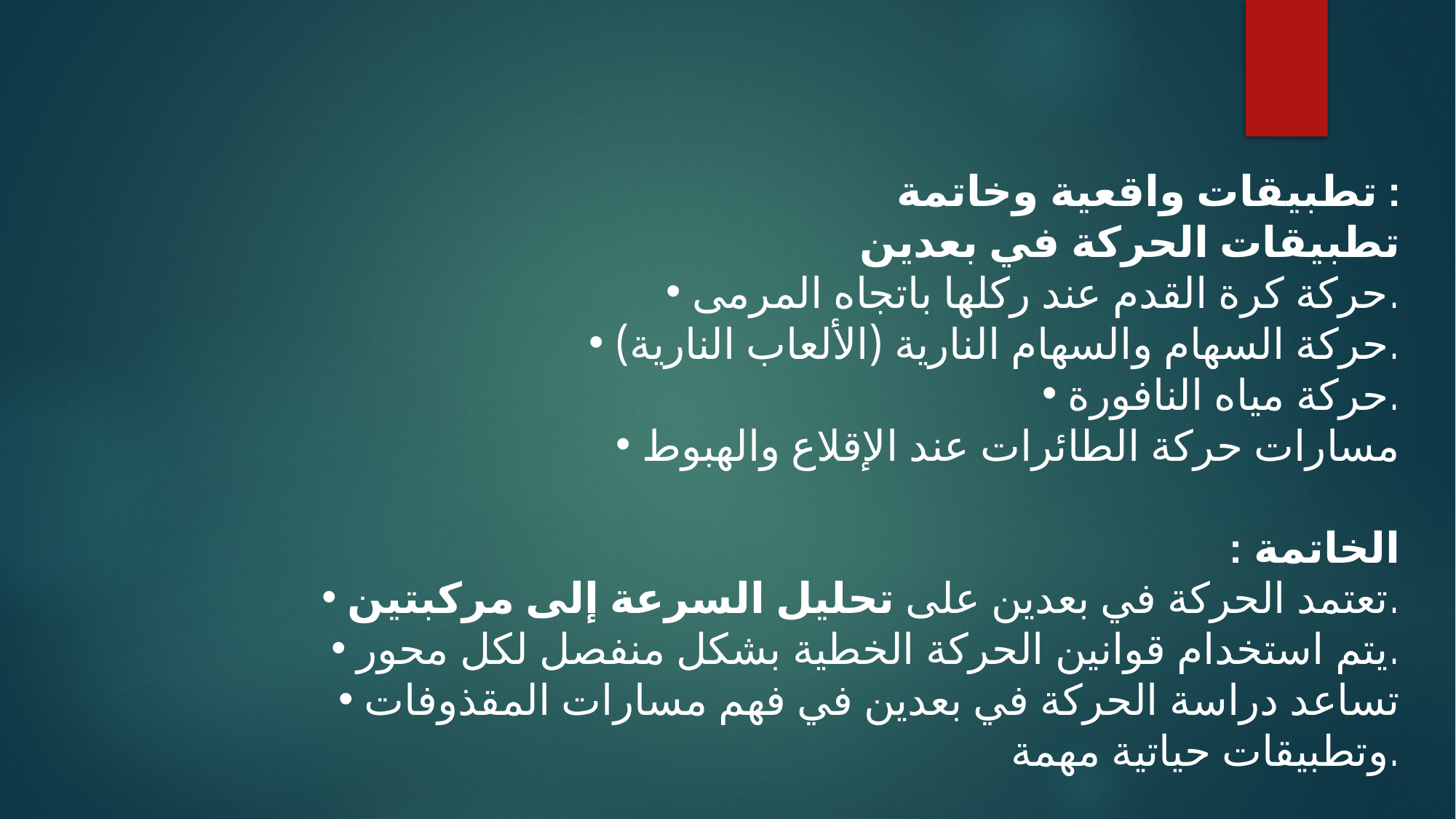

تطبيقات واقعية وخاتمة :
 تطبيقات الحركة في بعدين
حركة كرة القدم عند ركلها باتجاه المرمى.
حركة السهام والسهام النارية (الألعاب النارية).
حركة مياه النافورة.
مسارات حركة الطائرات عند الإقلاع والهبوط

: الخاتمة
تعتمد الحركة في بعدين على تحليل السرعة إلى مركبتين.
يتم استخدام قوانين الحركة الخطية بشكل منفصل لكل محور.
تساعد دراسة الحركة في بعدين في فهم مسارات المقذوفات وتطبيقات حياتية مهمة.